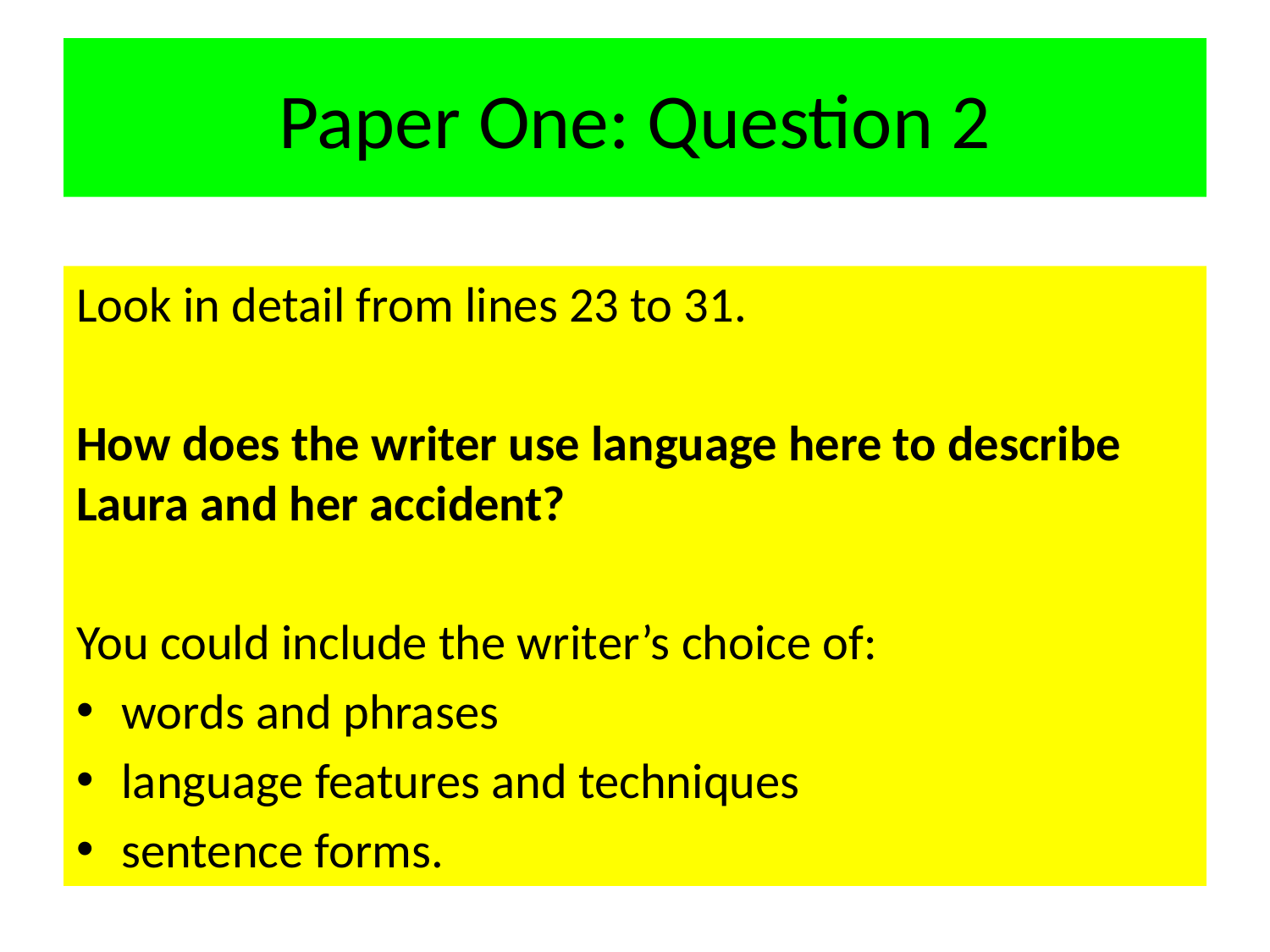

# Paper One: Question 2
Look in detail from lines 23 to 31.

How does the writer use language here to describe Laura and her accident?

You could include the writer’s choice of:
words and phrases
language features and techniques
sentence forms.